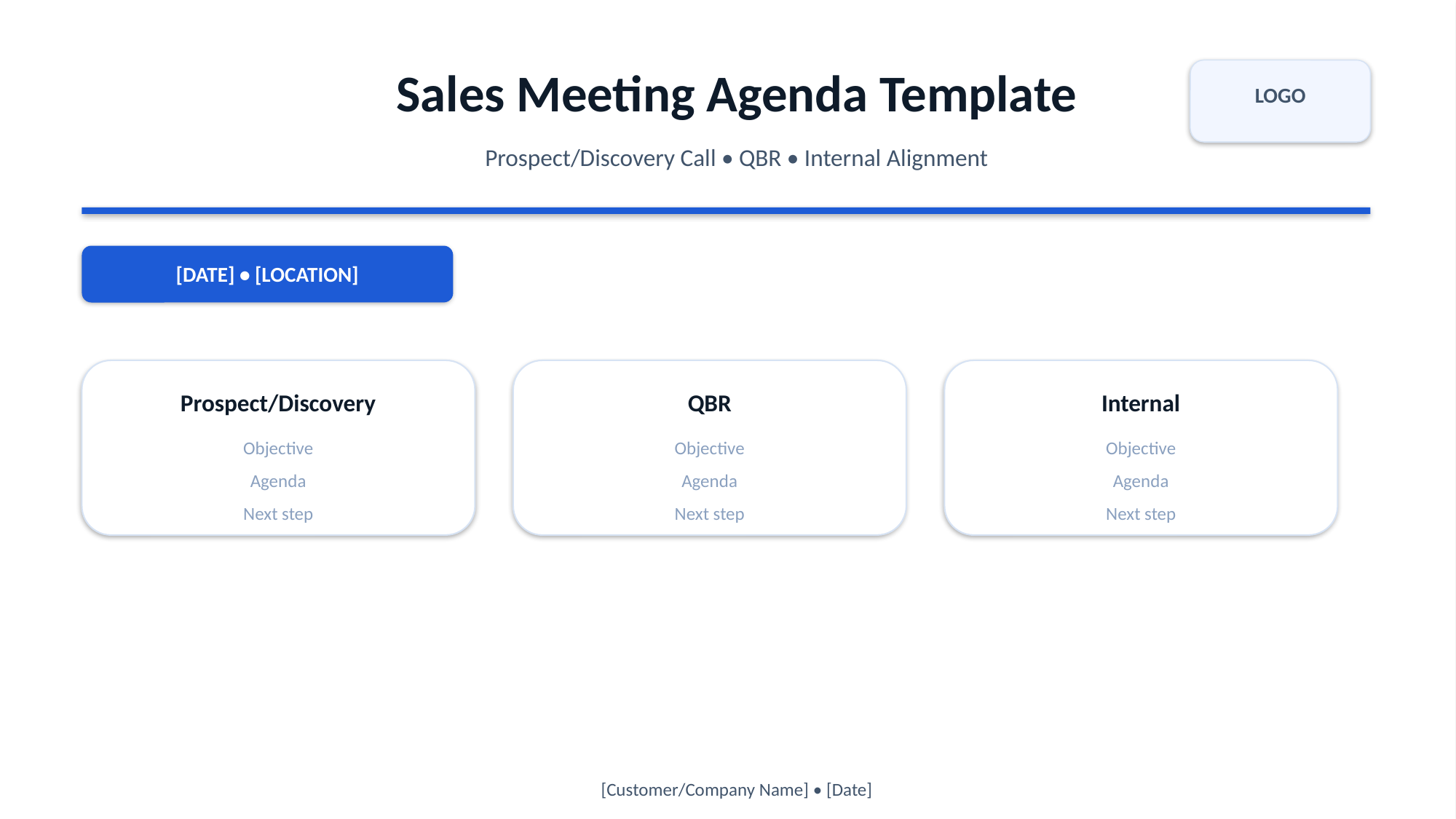

Sales Meeting Agenda Template

LOGO
Prospect/Discovery Call • QBR • Internal Alignment

[DATE] • [LOCATION]

Prospect/Discovery
QBR
Internal
Objective
Objective
Objective
Agenda
Agenda
Agenda
Next step
Next step
Next step
[Customer/Company Name] • [Date]